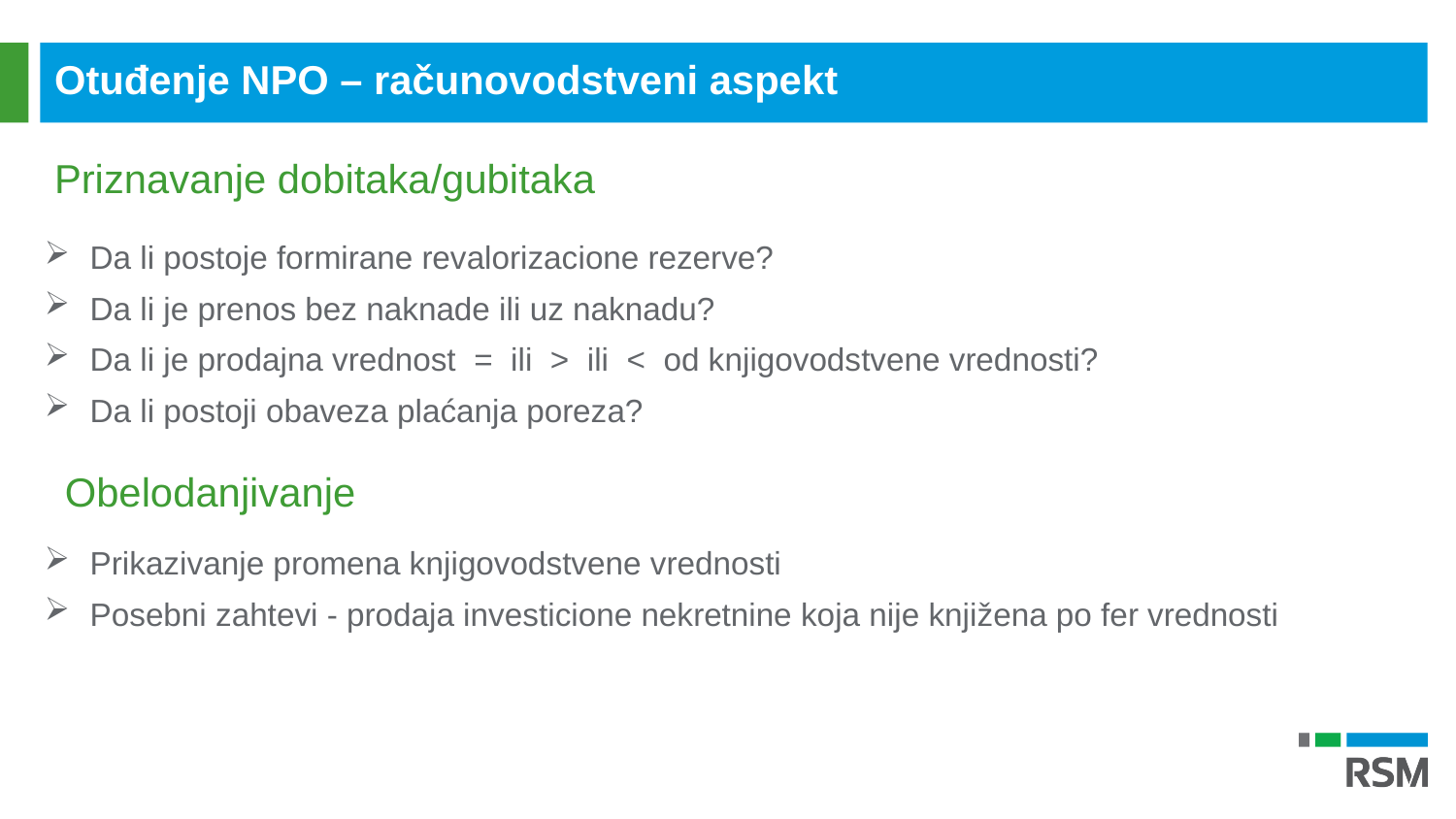

Otuđenje NPO – računovodstveni aspekt
Priznavanje dobitaka/gubitaka
Da li postoje formirane revalorizacione rezerve?
Da li je prenos bez naknade ili uz naknadu?
Da li je prodajna vrednost  =  ili  >  ili  <  od knjigovodstvene vrednosti?
Da li postoji obaveza plaćanja poreza?
Obelodanjivanje
Prikazivanje promena knjigovodstvene vrednosti
Posebni zahtevi - prodaja investicione nekretnine koja nije knjižena po fer vrednosti